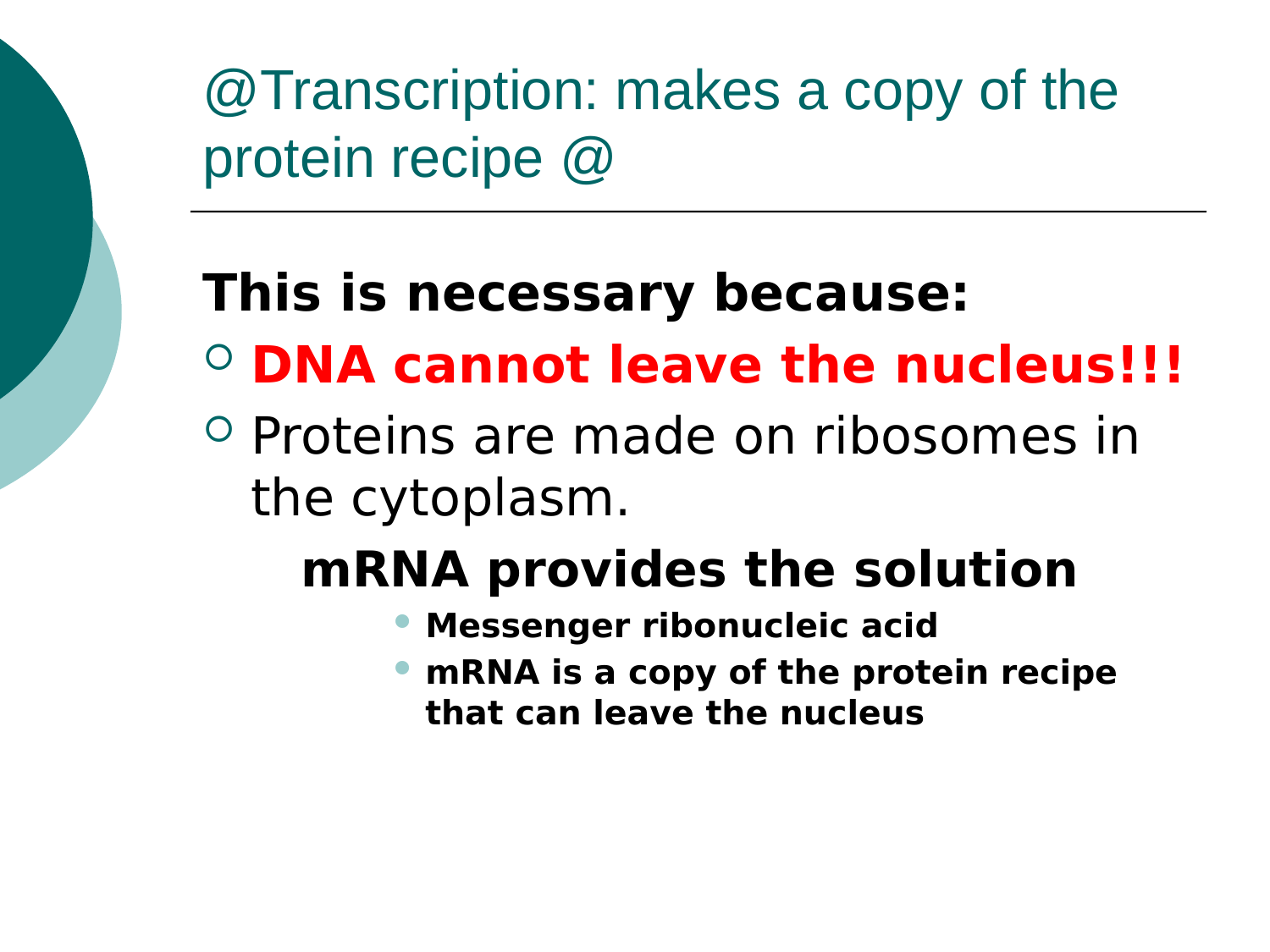

@Transcription: makes a copy of the protein recipe @
This is necessary because:
DNA cannot leave the nucleus!!!
Proteins are made on ribosomes in the cytoplasm.
      mRNA provides the solution
Messenger ribonucleic acid
mRNA is a copy of the protein recipe that can leave the nucleus